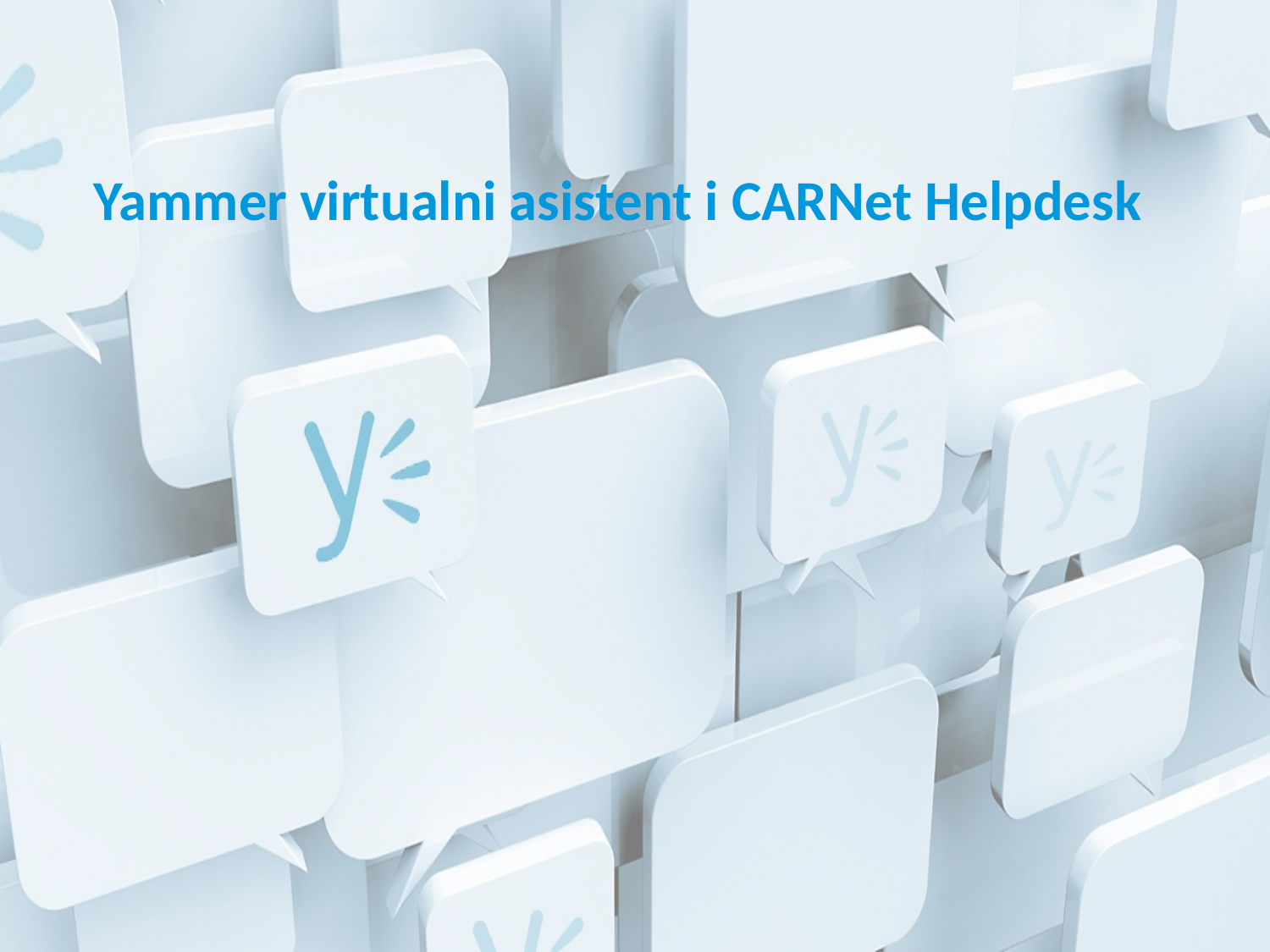

# Yammer virtualni asistent i CARNet Helpdesk